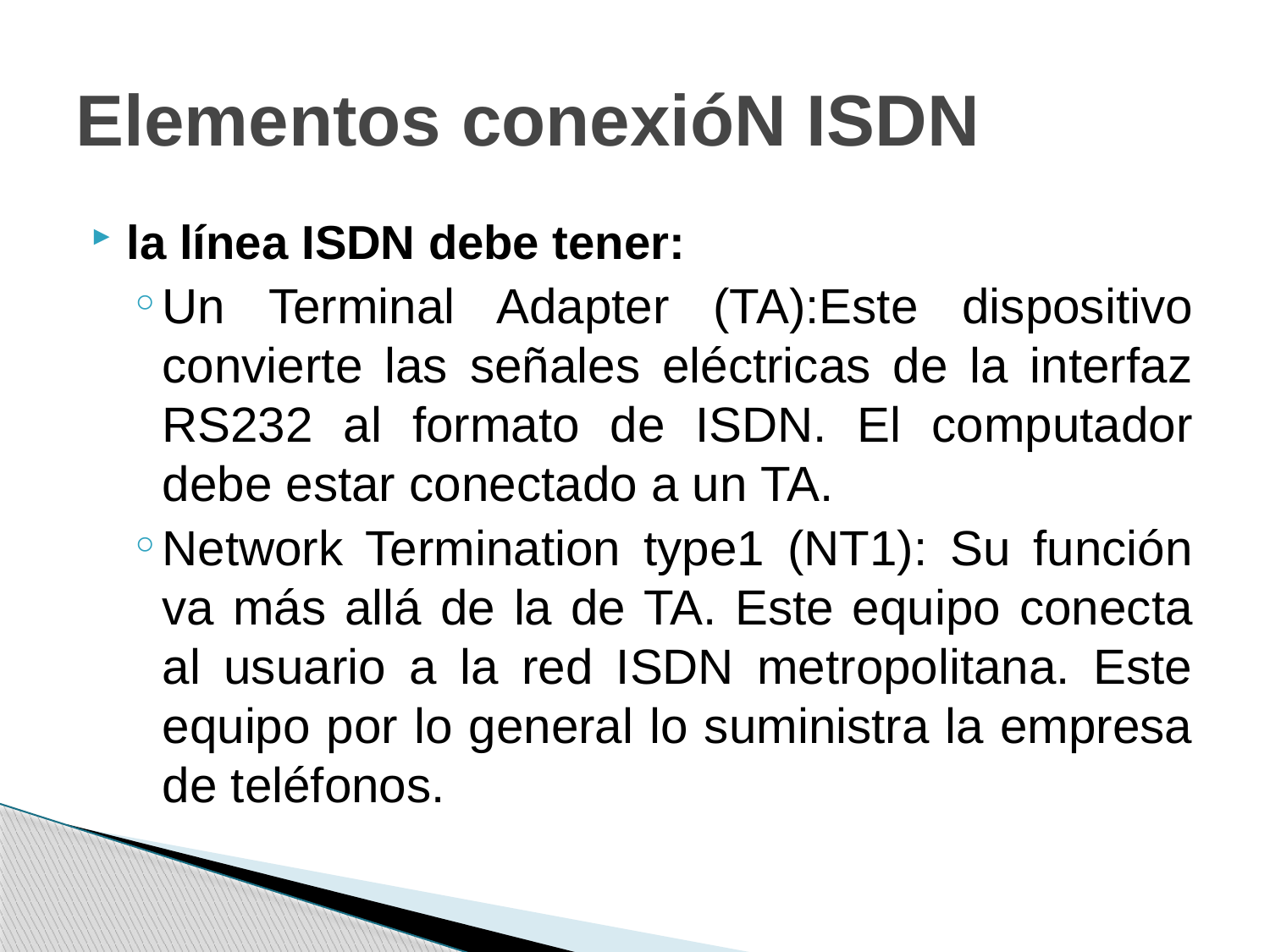

# Elementos conexióN ISDN
la línea ISDN debe tener:
Un Terminal Adapter (TA):Este dispositivo convierte las señales eléctricas de la interfaz RS232 al formato de ISDN. El computador debe estar conectado a un TA.
Network Termination type1 (NT1): Su función va más allá de la de TA. Este equipo conecta al usuario a la red ISDN metropolitana. Este equipo por lo general lo suministra la empresa de teléfonos.